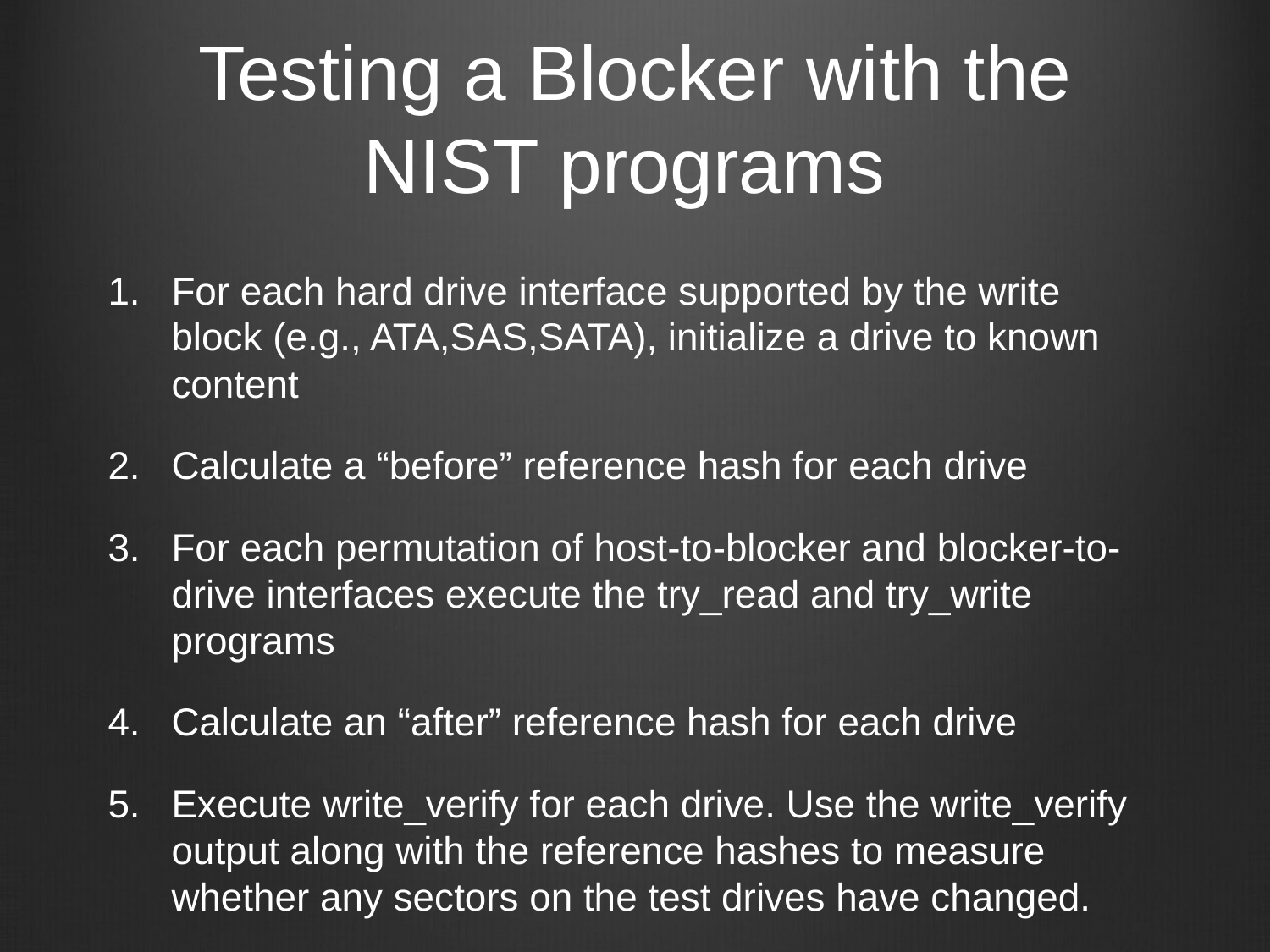

# Testing a Blocker with the NIST programs
For each hard drive interface supported by the write block (e.g., ATA,SAS,SATA), initialize a drive to known content
Calculate a “before” reference hash for each drive
For each permutation of host-to-blocker and blocker-to-drive interfaces execute the try_read and try_write programs
Calculate an “after” reference hash for each drive
Execute write_verify for each drive. Use the write_verify output along with the reference hashes to measure whether any sectors on the test drives have changed.